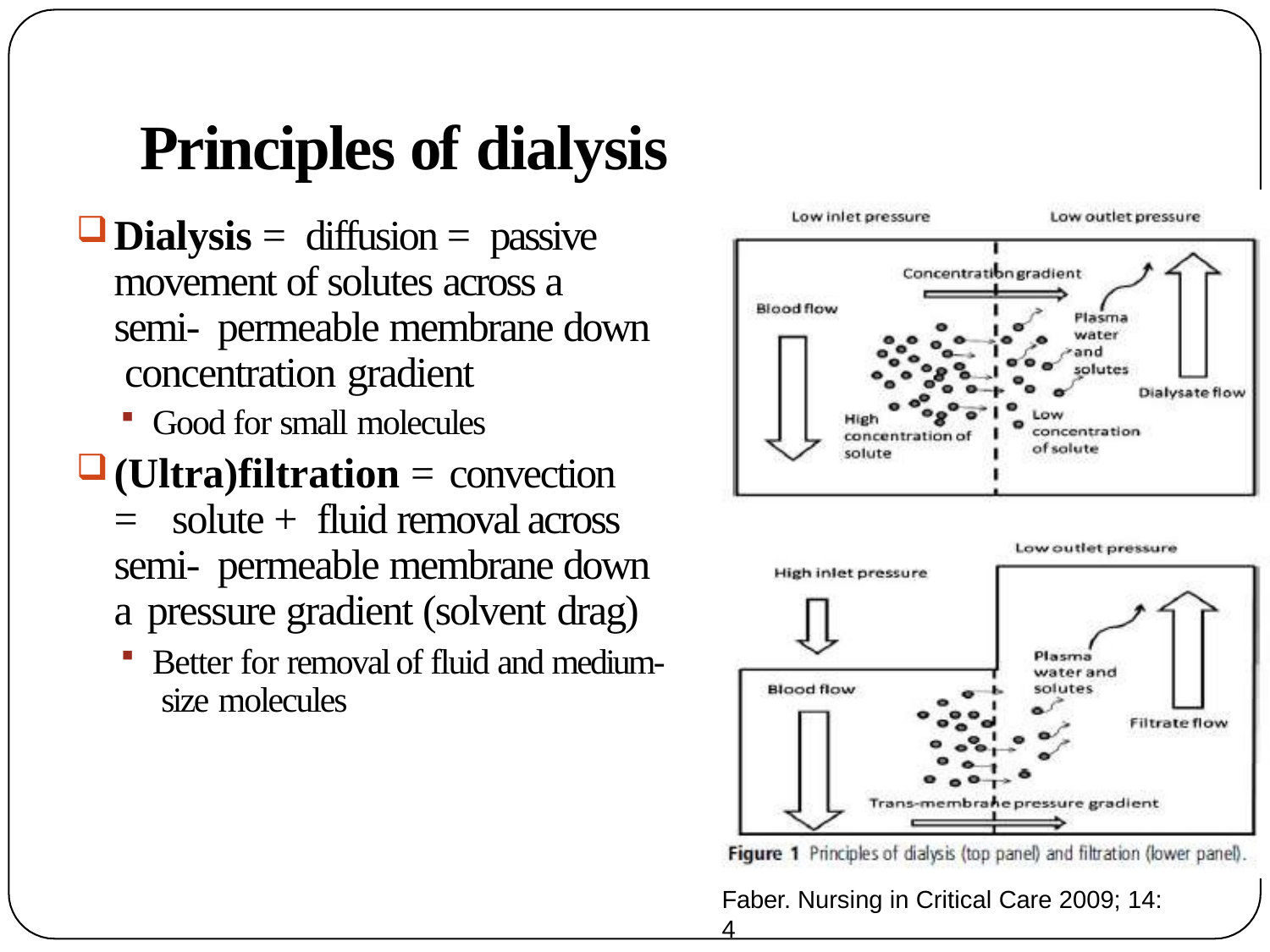

# Principles of dialysis

Dialysis = diffusion = passive  movement of solutes across a semi-  permeable membrane down  concentration gradient
Good for small molecules
(Ultra)filtration = convection =  solute + fluid removal across semi-  permeable membrane down a  pressure gradient (solvent drag)
Better for removal of fluid and medium-  size molecules
Faber. Nursing in Critical Care 2009; 14: 4